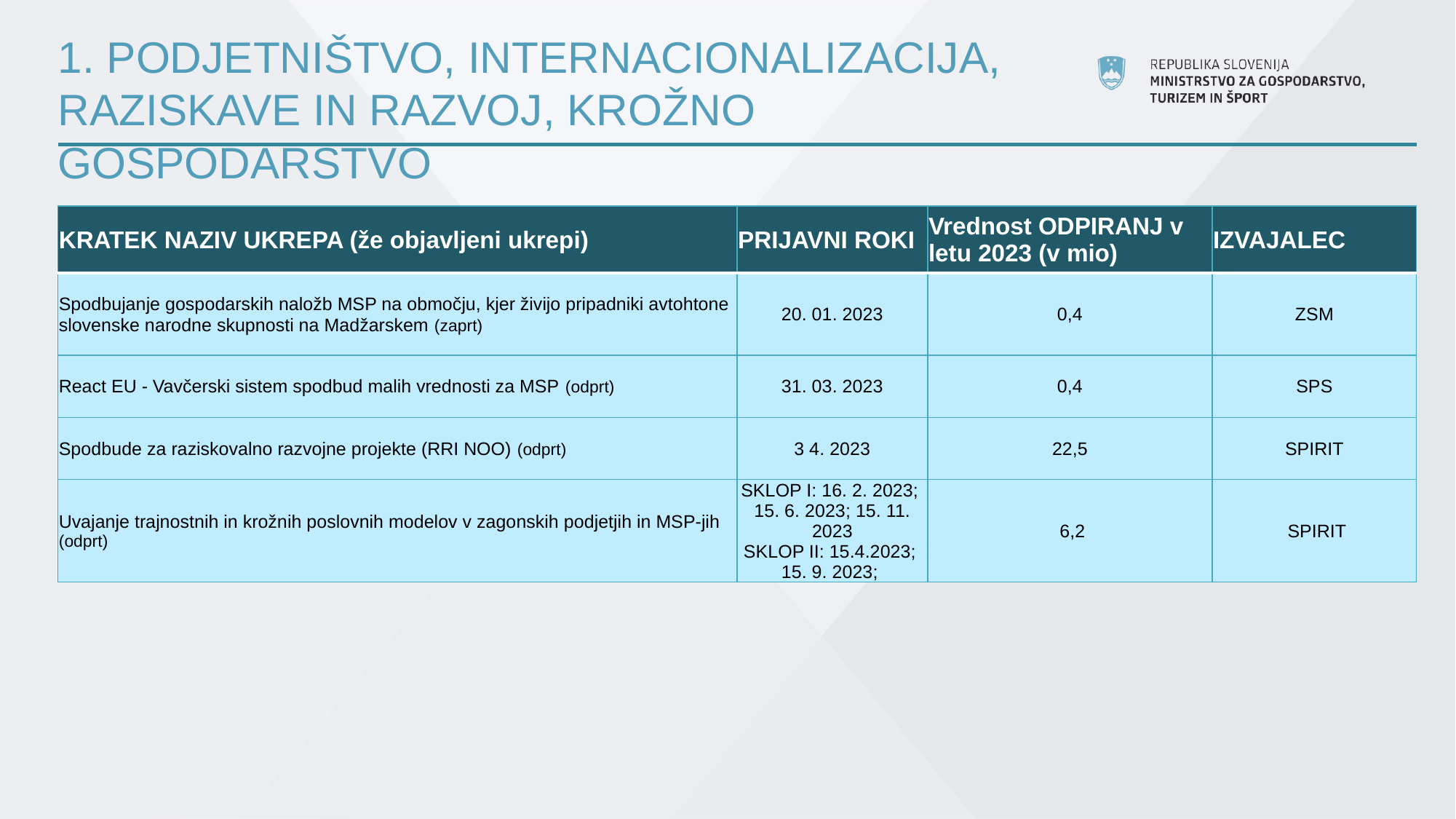

# 1. PODJETNIŠTVO, INTERNACIONALIZACIJA, RAZISKAVE IN RAZVOJ, KROŽNO GOSPODARSTVO
| KRATEK NAZIV UKREPA (že objavljeni ukrepi) | PRIJAVNI ROKI | Vrednost ODPIRANJ v letu 2023 (v mio) | IZVAJALEC |
| --- | --- | --- | --- |
| Spodbujanje gospodarskih naložb MSP na območju, kjer živijo pripadniki avtohtone slovenske narodne skupnosti na Madžarskem (zaprt) | 20. 01. 2023 | 0,4 | ZSM |
| React EU - Vavčerski sistem spodbud malih vrednosti za MSP (odprt) | 31. 03. 2023 | 0,4 | SPS |
| Spodbude za raziskovalno razvojne projekte (RRI NOO) (odprt) | 3 4. 2023 | 22,5 | SPIRIT |
| Uvajanje trajnostnih in krožnih poslovnih modelov v zagonskih podjetjih in MSP-jih (odprt) | SKLOP I: 16. 2. 2023; 15. 6. 2023; 15. 11. 2023 SKLOP II: 15.4.2023; 15. 9. 2023; | 6,2 | SPIRIT |